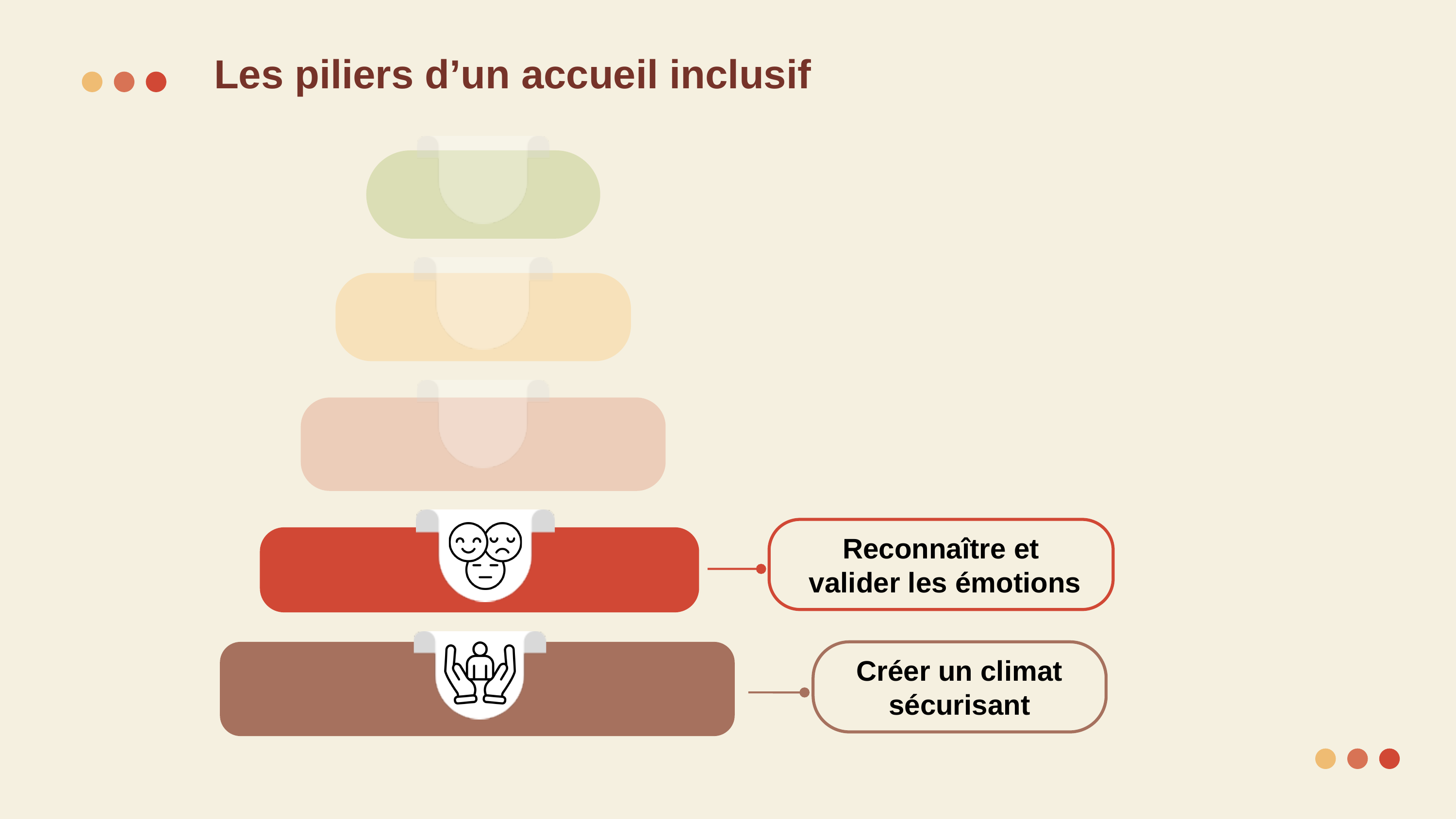

Les piliers d’un accueil inclusif

Reconnaître et
 valider les émotions

Créer un climat sécurisant